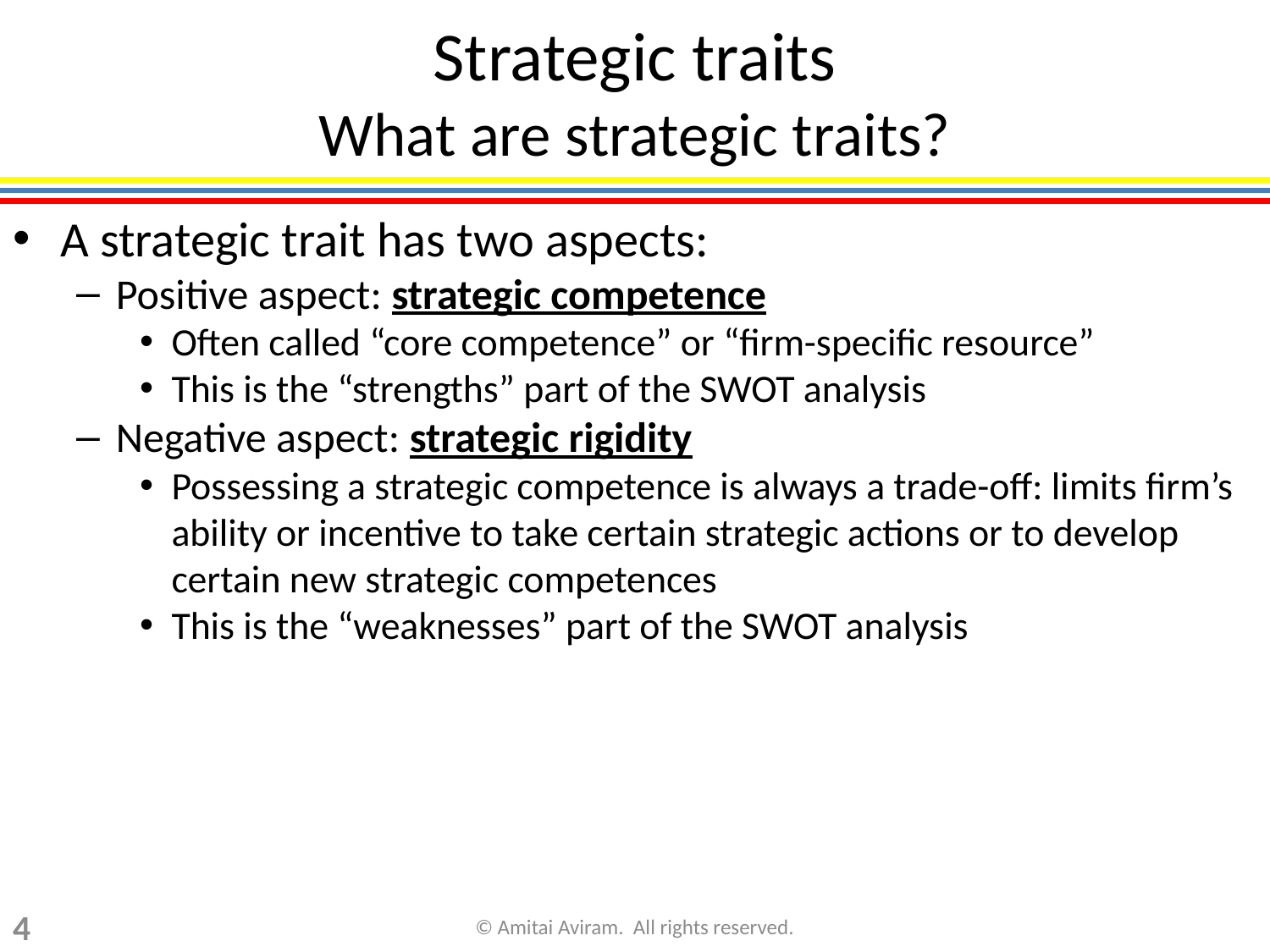

Strategic traits
What are strategic traits?
A strategic trait has two aspects:
Positive aspect: strategic competence
Often called “core competence” or “firm-specific resource”
This is the “strengths” part of the SWOT analysis
Negative aspect: strategic rigidity
Possessing a strategic competence is always a trade-off: limits firm’s ability or incentive to take certain strategic actions or to develop certain new strategic competences
This is the “weaknesses” part of the SWOT analysis
4
© Amitai Aviram.  All rights reserved.